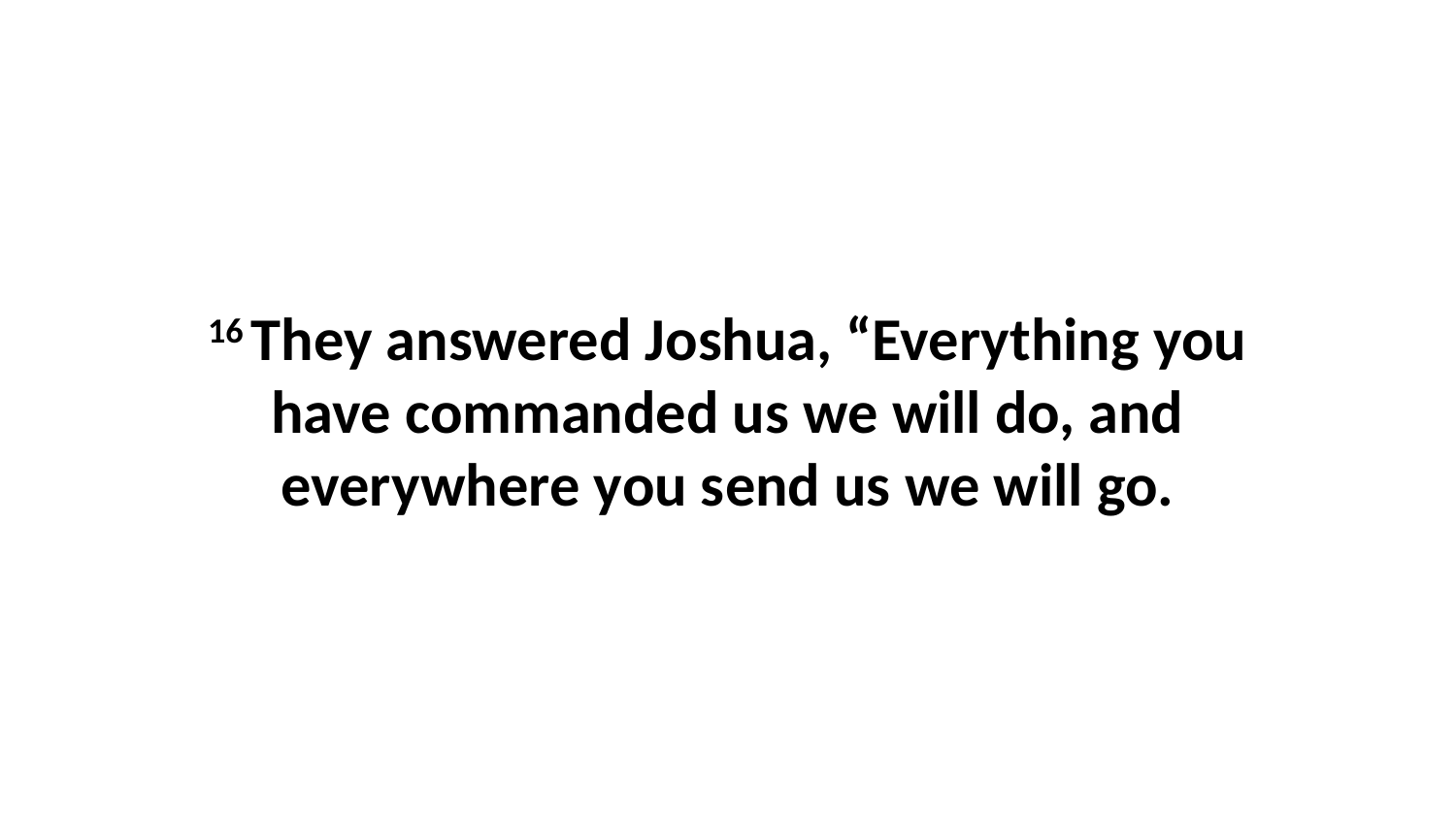

16 They answered Joshua, “Everything you have commanded us we will do, and everywhere you send us we will go.